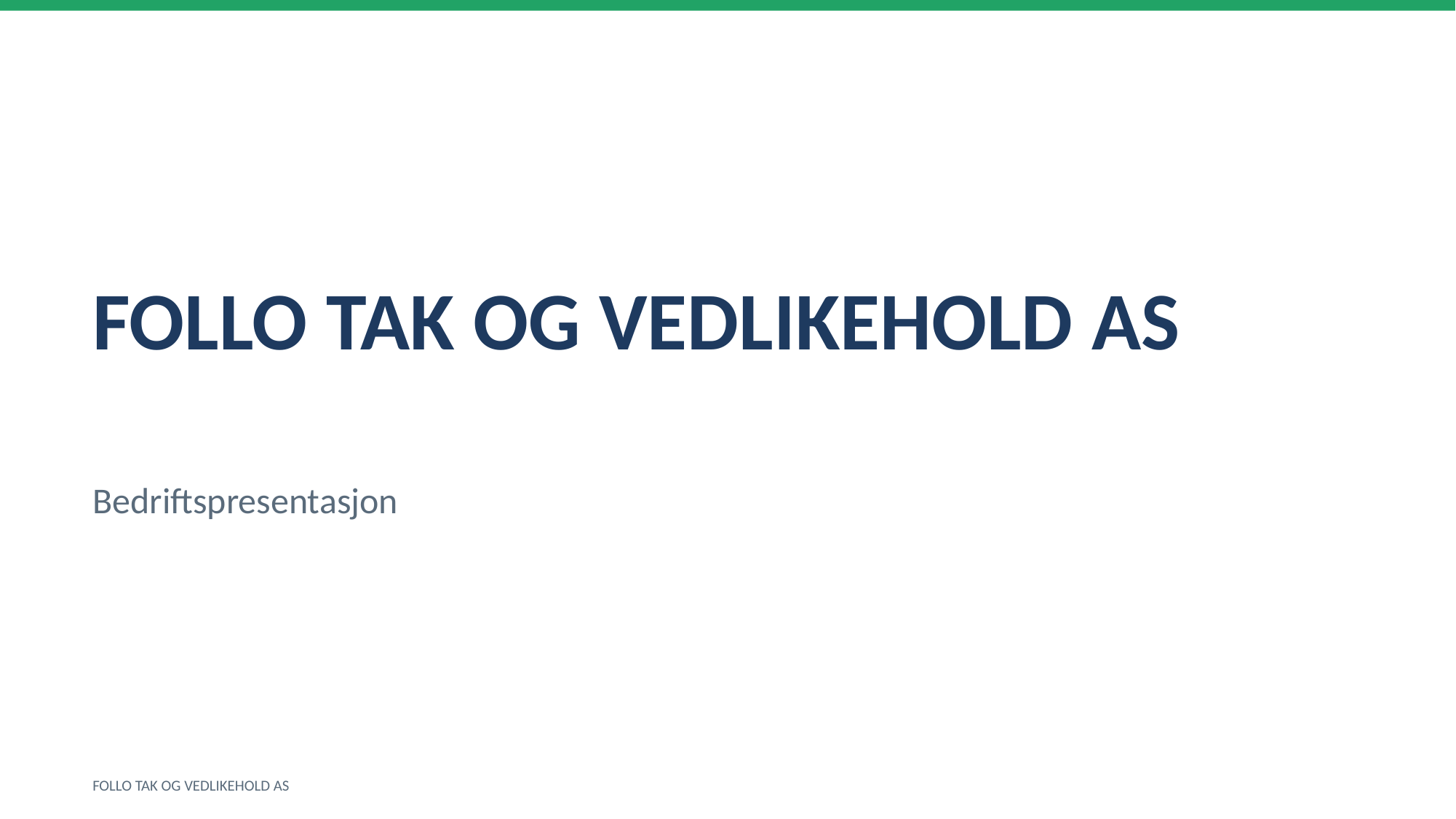

FOLLO TAK OG VEDLIKEHOLD AS
Bedriftspresentasjon
FOLLO TAK OG VEDLIKEHOLD AS